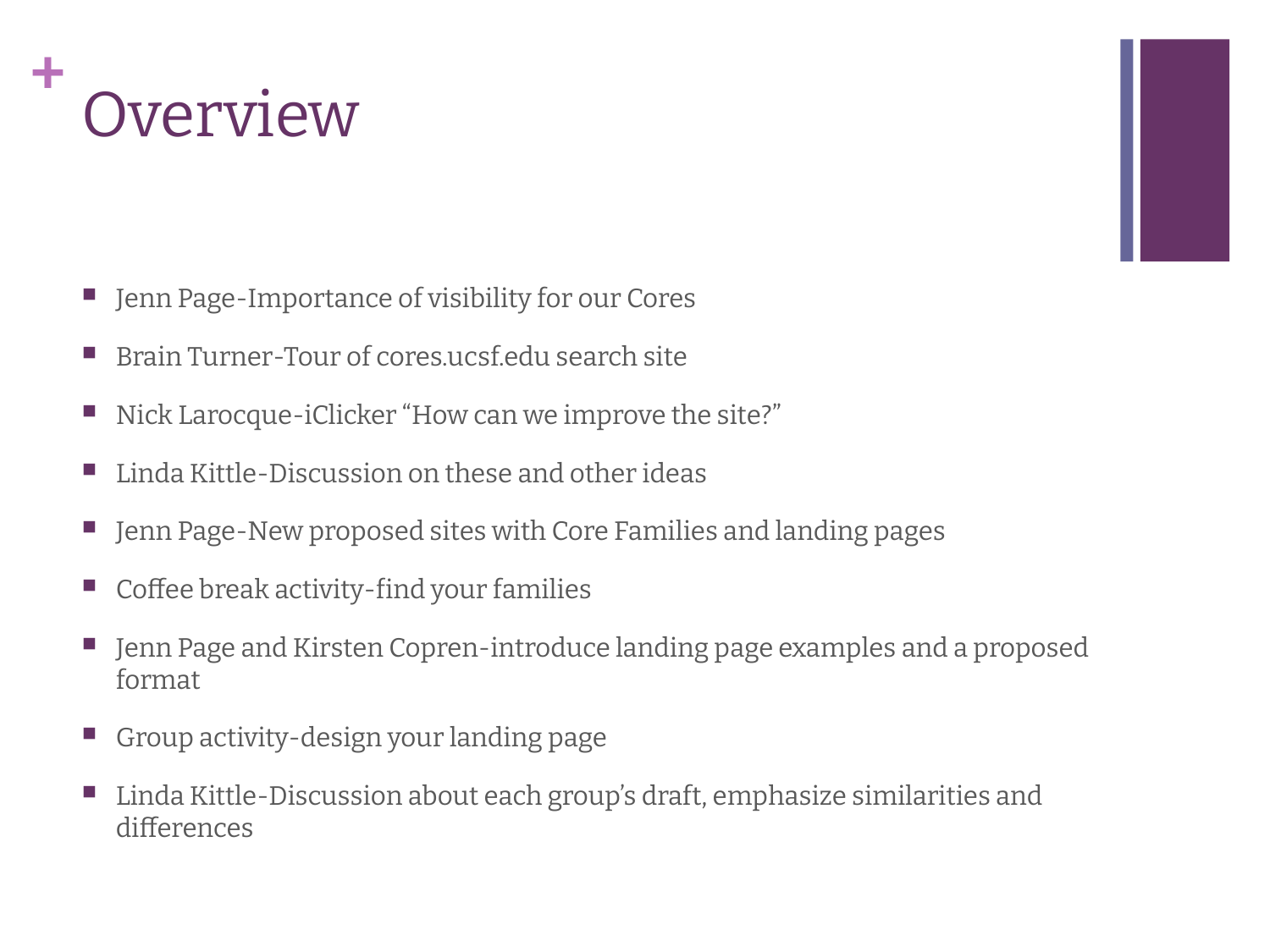

# Overview
Jenn Page-Importance of visibility for our Cores
Brain Turner-Tour of cores.ucsf.edu search site
Nick Larocque-iClicker “How can we improve the site?”
Linda Kittle-Discussion on these and other ideas
Jenn Page-New proposed sites with Core Families and landing pages
Coffee break activity-find your families
Jenn Page and Kirsten Copren-introduce landing page examples and a proposed format
Group activity-design your landing page
Linda Kittle-Discussion about each group’s draft, emphasize similarities and differences